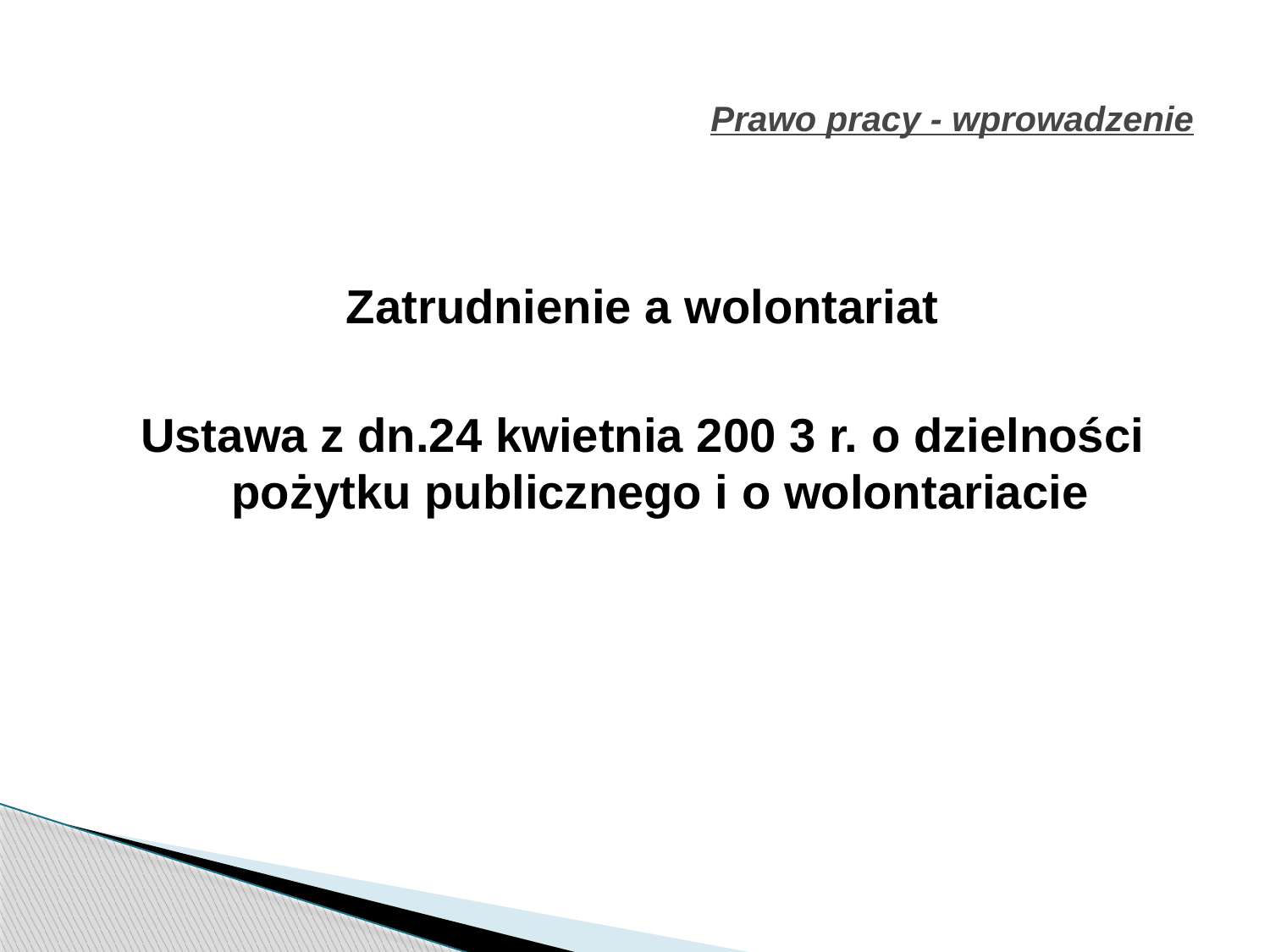

# Prawo pracy - wprowadzenie

Zatrudnienie a wolontariat

Ustawa z dn.24 kwietnia 200 3 r. o dzielności pożytku publicznego i o wolontariacie